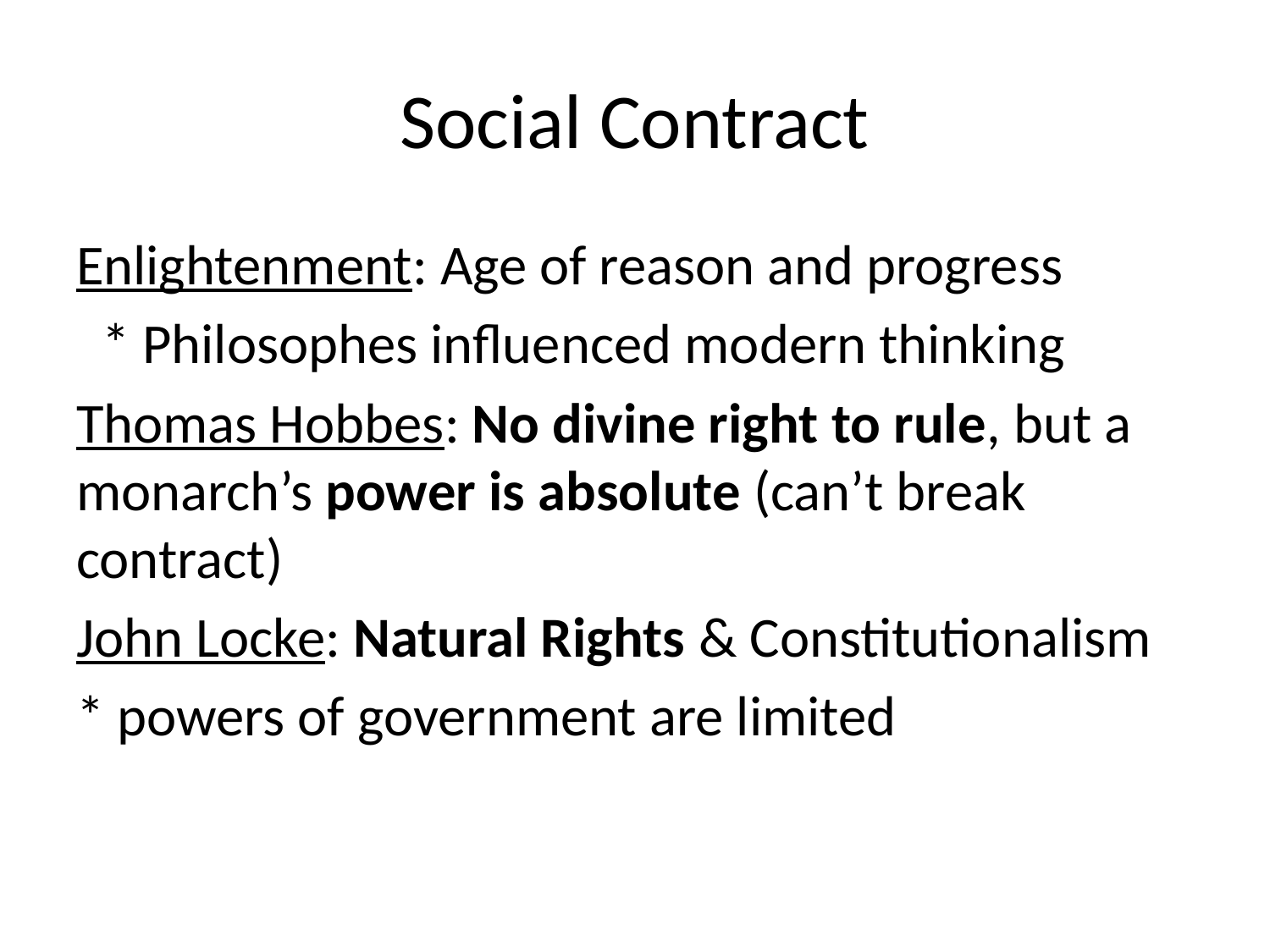

# Social Contract
Enlightenment: Age of reason and progress
  * Philosophes influenced modern thinking
Thomas Hobbes: No divine right to rule, but a monarch’s power is absolute (can’t break contract)
John Locke: Natural Rights & Constitutionalism
* powers of government are limited